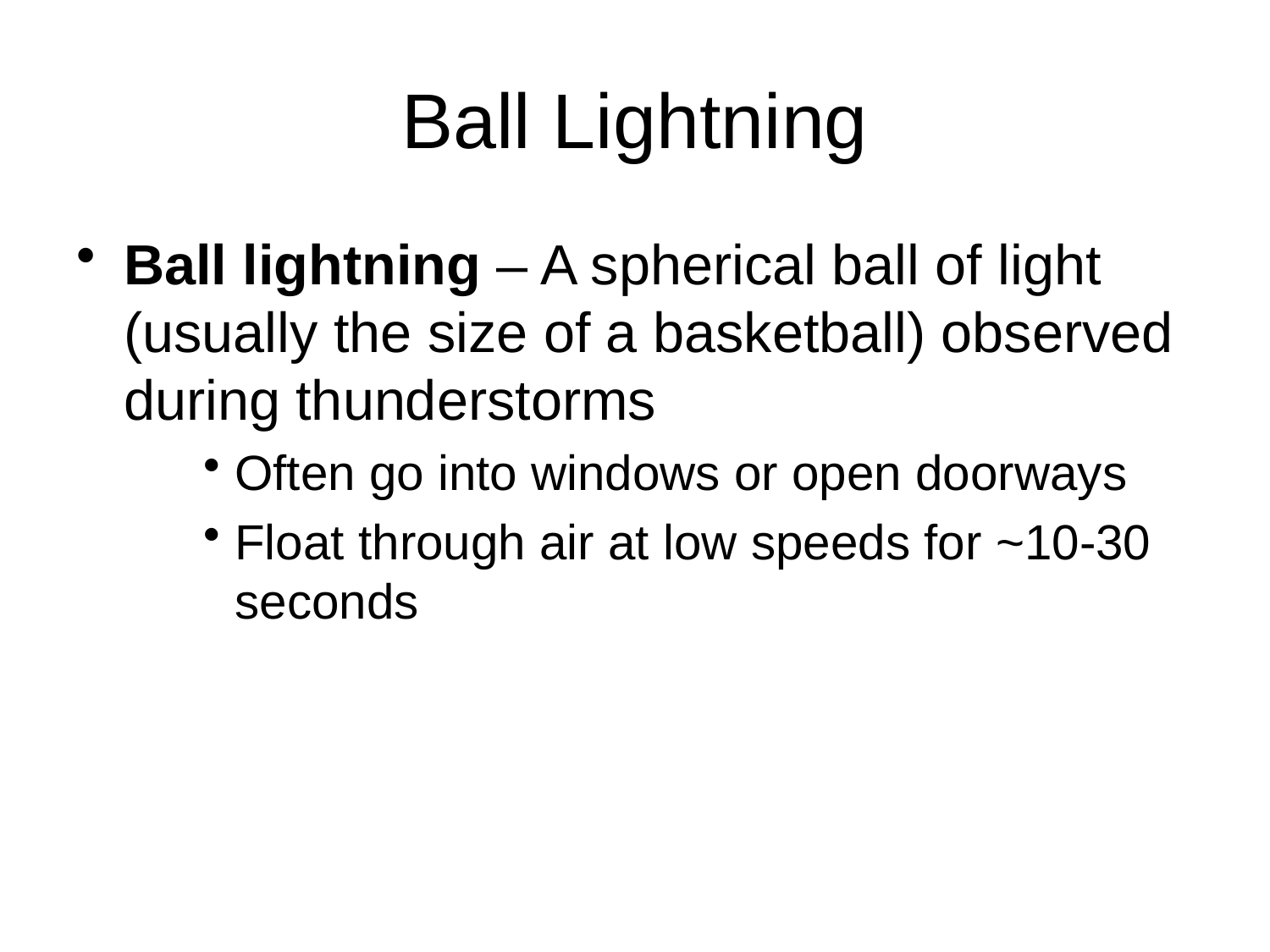

# Ball Lightning
Ball lightning – A spherical ball of light (usually the size of a basketball) observed during thunderstorms
Often go into windows or open doorways
Float through air at low speeds for ~10-30 seconds